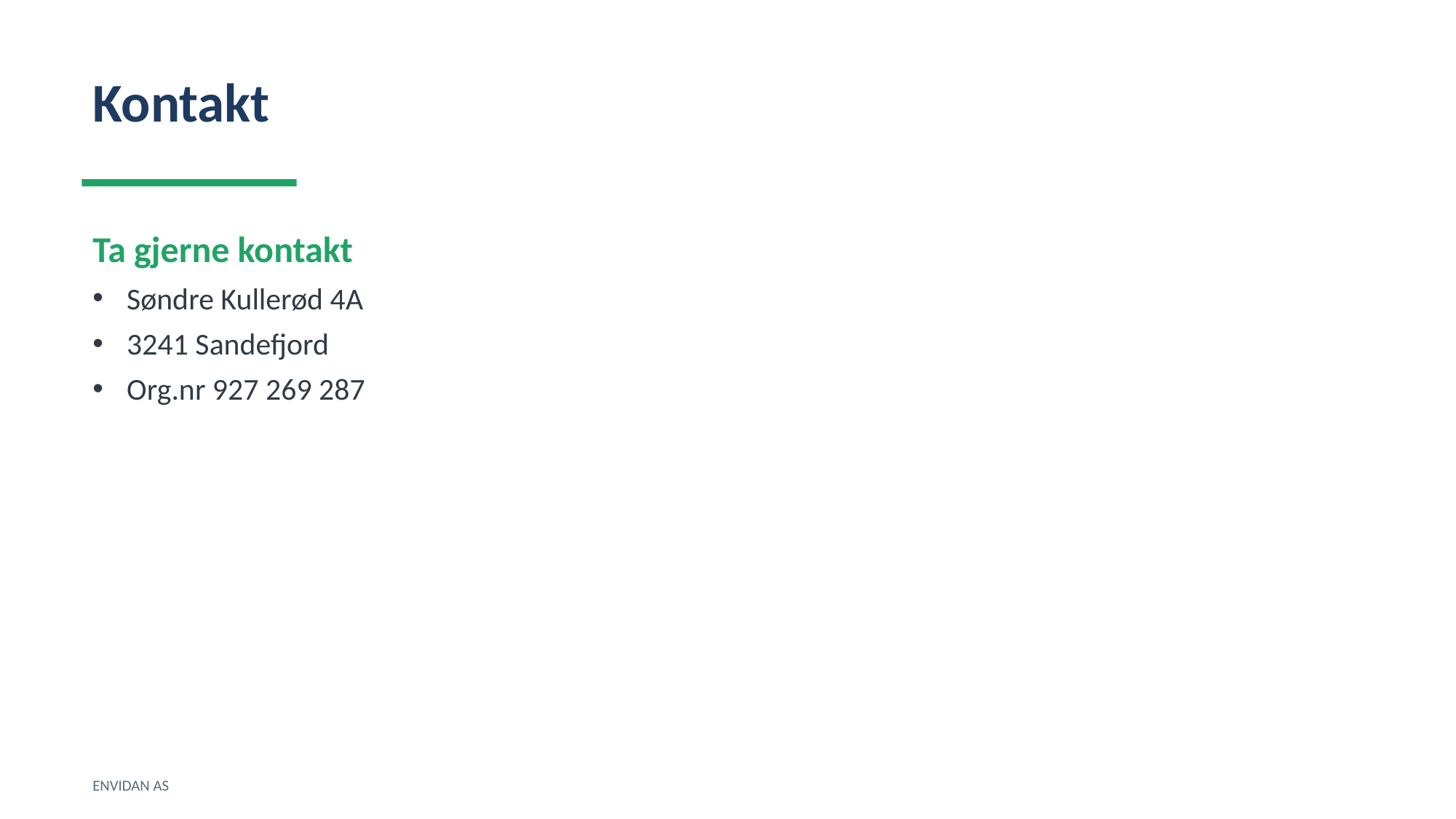

Kontakt

Ta gjerne kontakt
Søndre Kullerød 4A
3241 Sandefjord
Org.nr 927 269 287
ENVIDAN AS